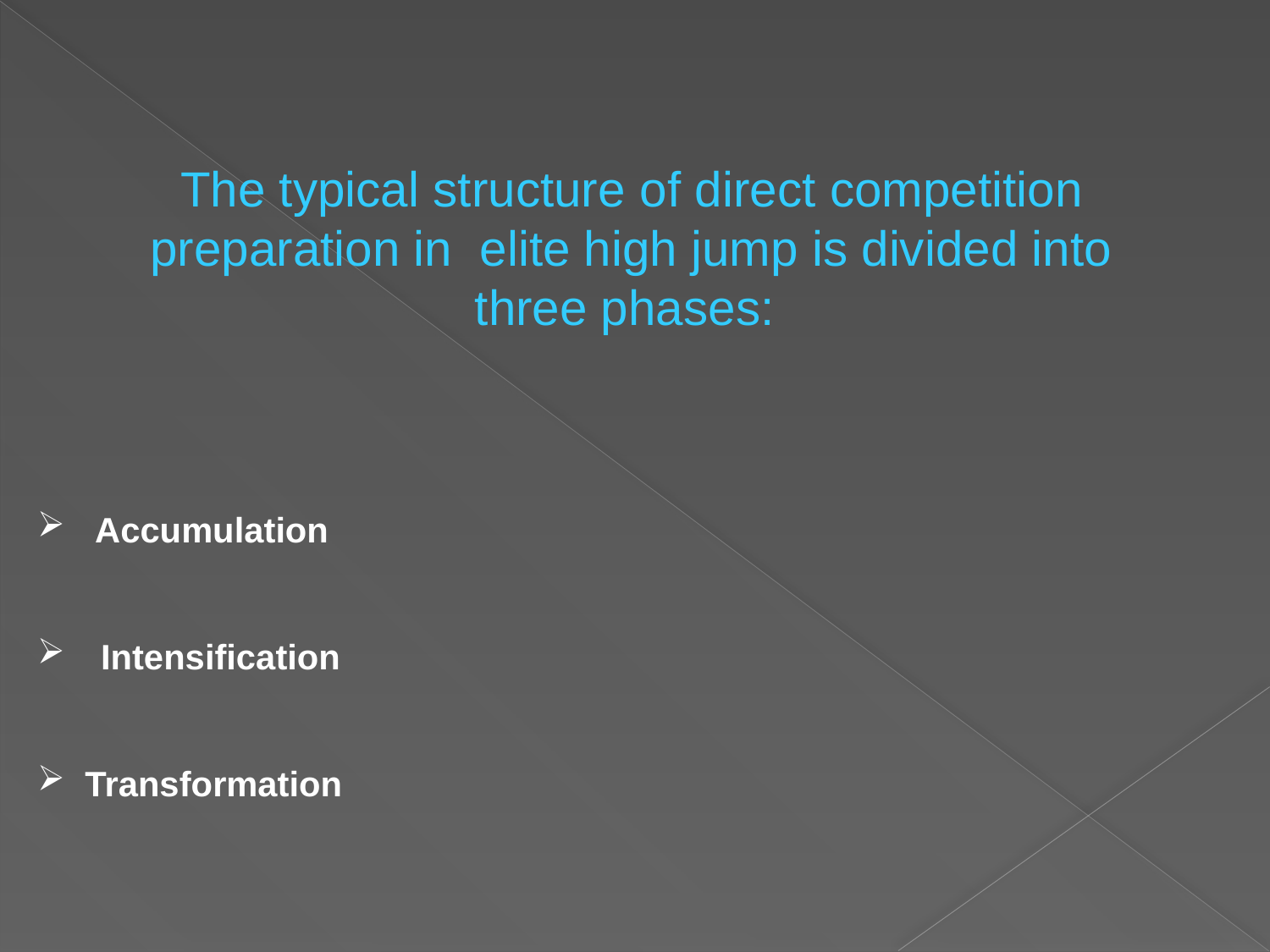

The typical structure of direct competition preparation in  elite high jump is divided into three phases:

 Accumulation

Intensification

Transformation